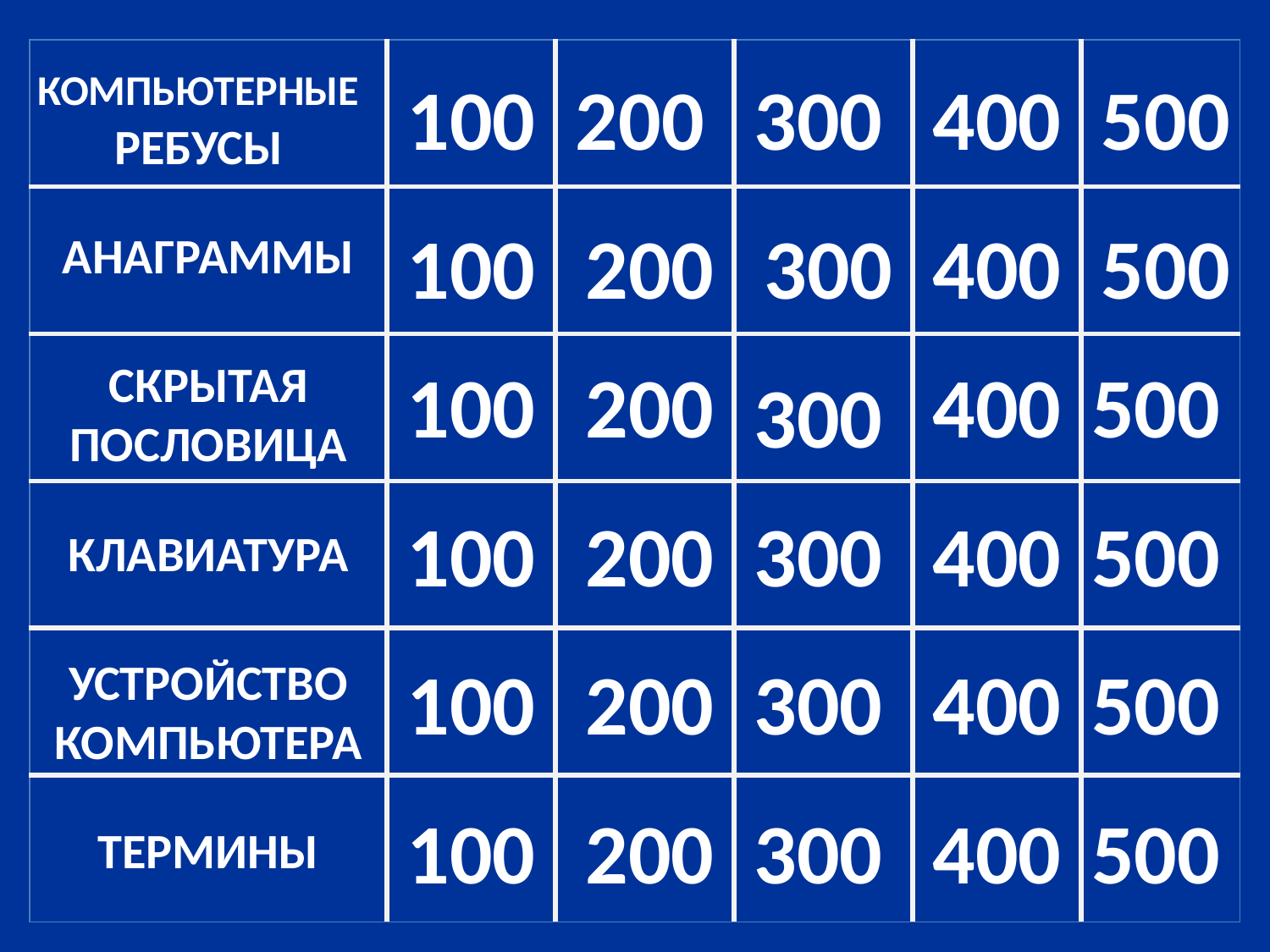

|  |  |  |  |  |  |
| --- | --- | --- | --- | --- | --- |
|  |  |  |  |  |  |
|  |  |  |  |  |  |
|  |  |  |  |  |  |
|  |  |  |  |  |  |
|  |  |  |  |  |  |
КОМПЬЮТЕРНЫЕ РЕБУСЫ
100
200
300
400
500
100
200
300
400
500
АНАГРАММЫ
СКРЫТАЯ ПОСЛОВИЦА
100
200
400
500
300
100
200
300
400
500
КЛАВИАТУРА
УСТРОЙСТВО КОМПЬЮТЕРА
100
200
300
400
500
100
200
300
400
500
ТЕРМИНЫ